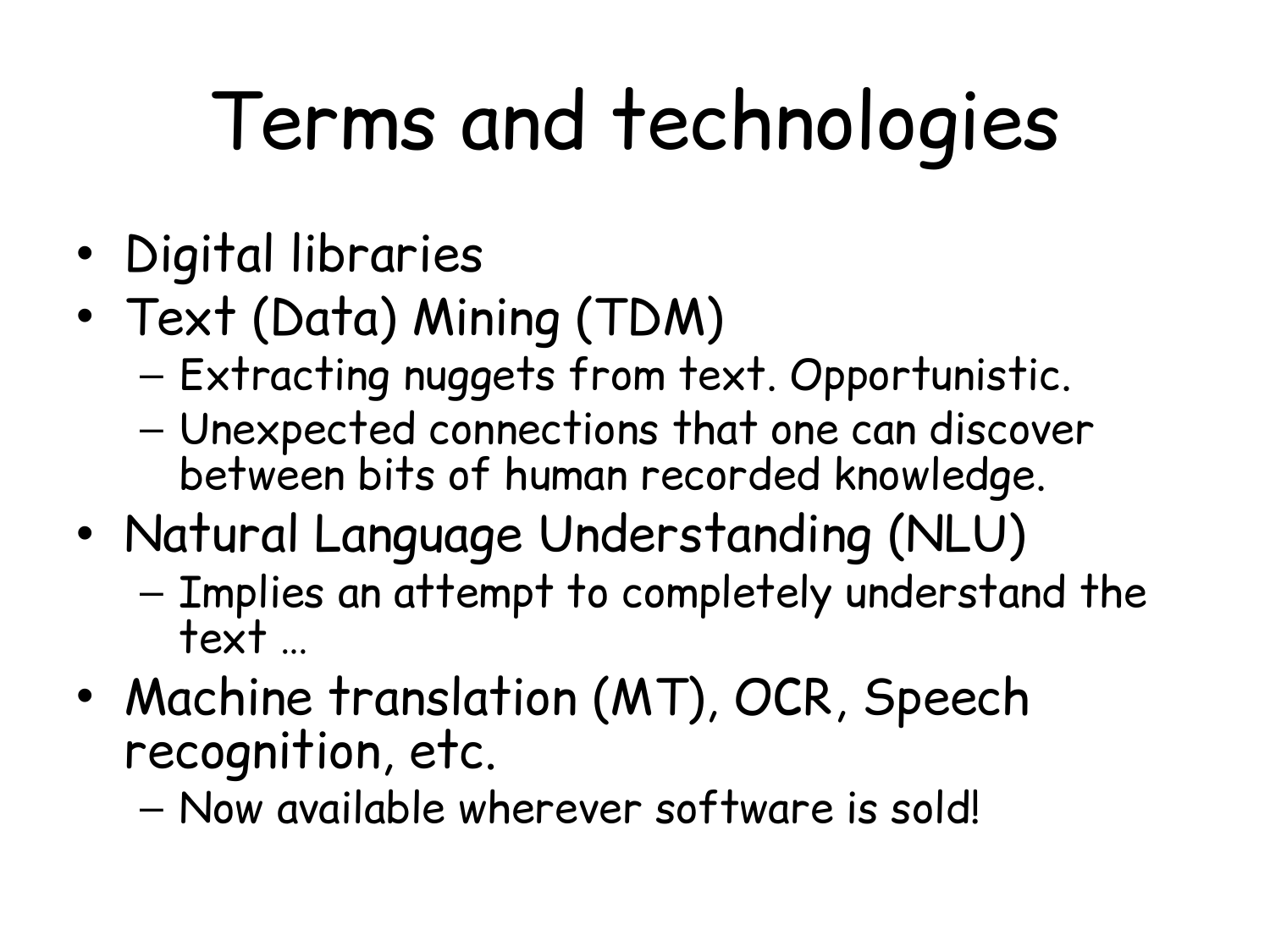

# Terms and technologies
Digital libraries
Text (Data) Mining (TDM)
Extracting nuggets from text. Opportunistic.
Unexpected connections that one can discover between bits of human recorded knowledge.
Natural Language Understanding (NLU)
Implies an attempt to completely understand the text …
Machine translation (MT), OCR, Speech recognition, etc.
Now available wherever software is sold!